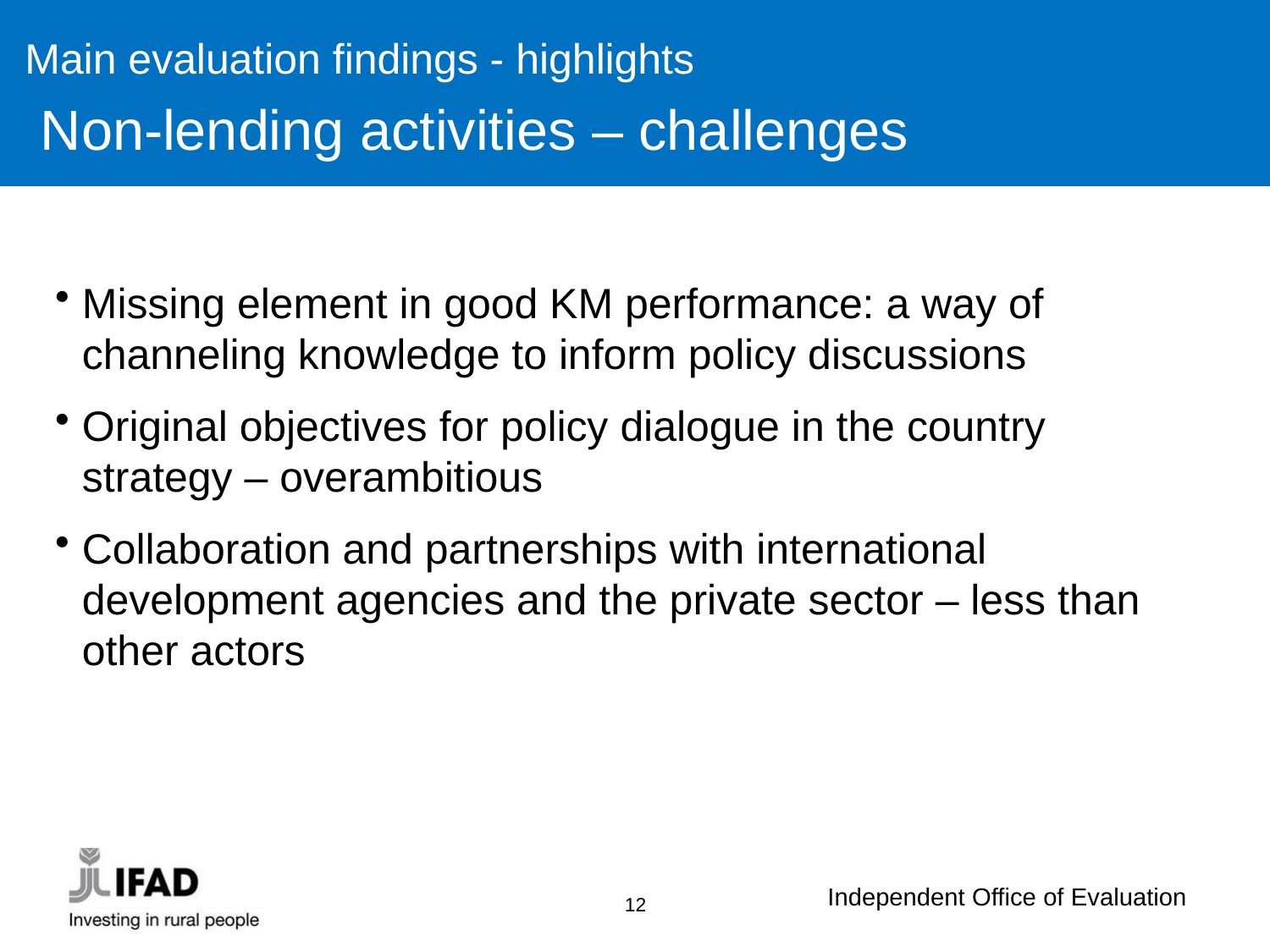

Main evaluation findings - highlights
 Non-lending activities – challenges
Missing element in good KM performance: a way of channeling knowledge to inform policy discussions
Original objectives for policy dialogue in the country strategy – overambitious
Collaboration and partnerships with international development agencies and the private sector – less than other actors
12